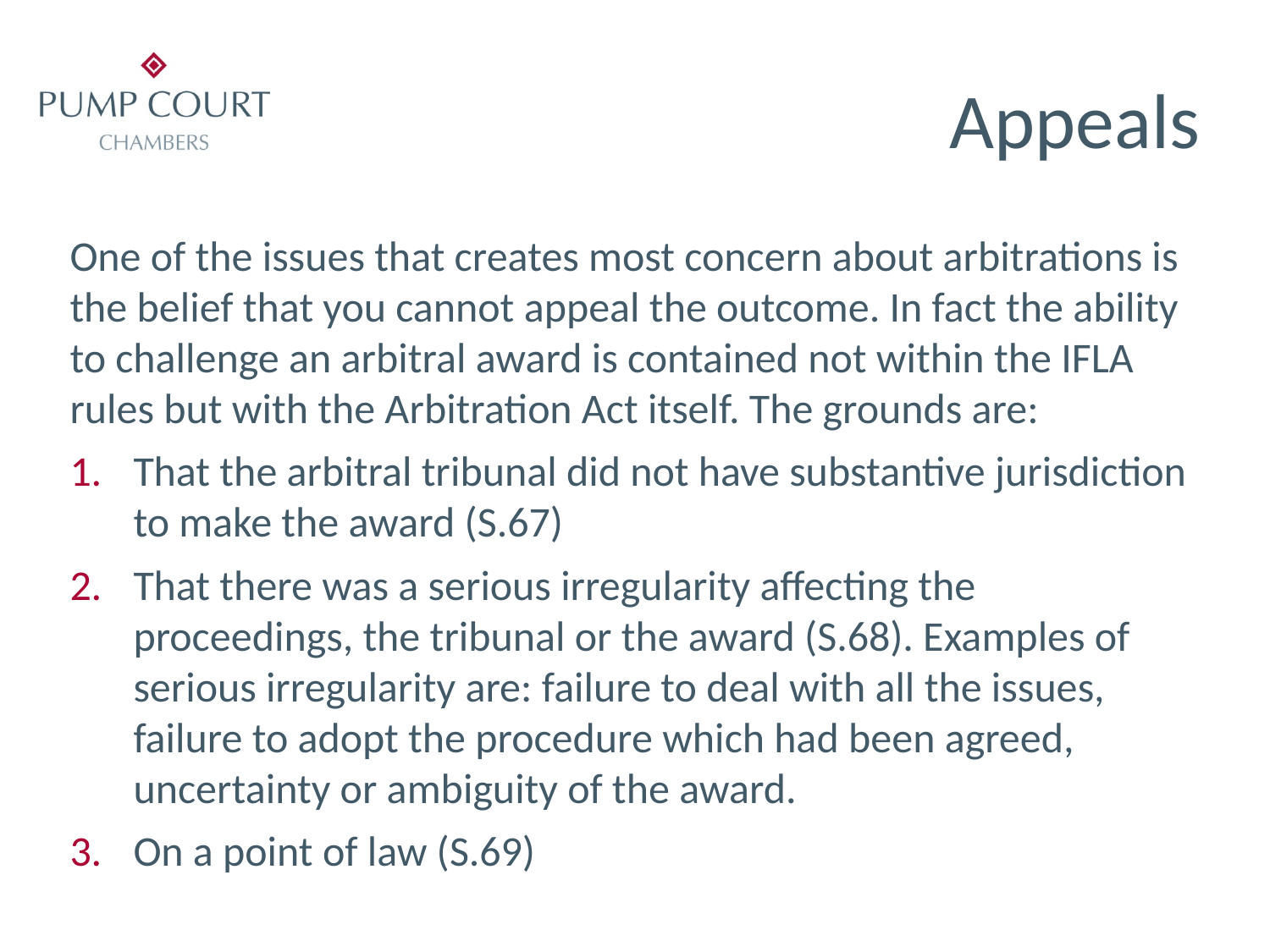

# Appeals
One of the issues that creates most concern about arbitrations is the belief that you cannot appeal the outcome. In fact the ability to challenge an arbitral award is contained not within the IFLA rules but with the Arbitration Act itself. The grounds are:
That the arbitral tribunal did not have substantive jurisdiction to make the award (S.67)
That there was a serious irregularity affecting the proceedings, the tribunal or the award (S.68). Examples of serious irregularity are: failure to deal with all the issues, failure to adopt the procedure which had been agreed, uncertainty or ambiguity of the award.
On a point of law (S.69)